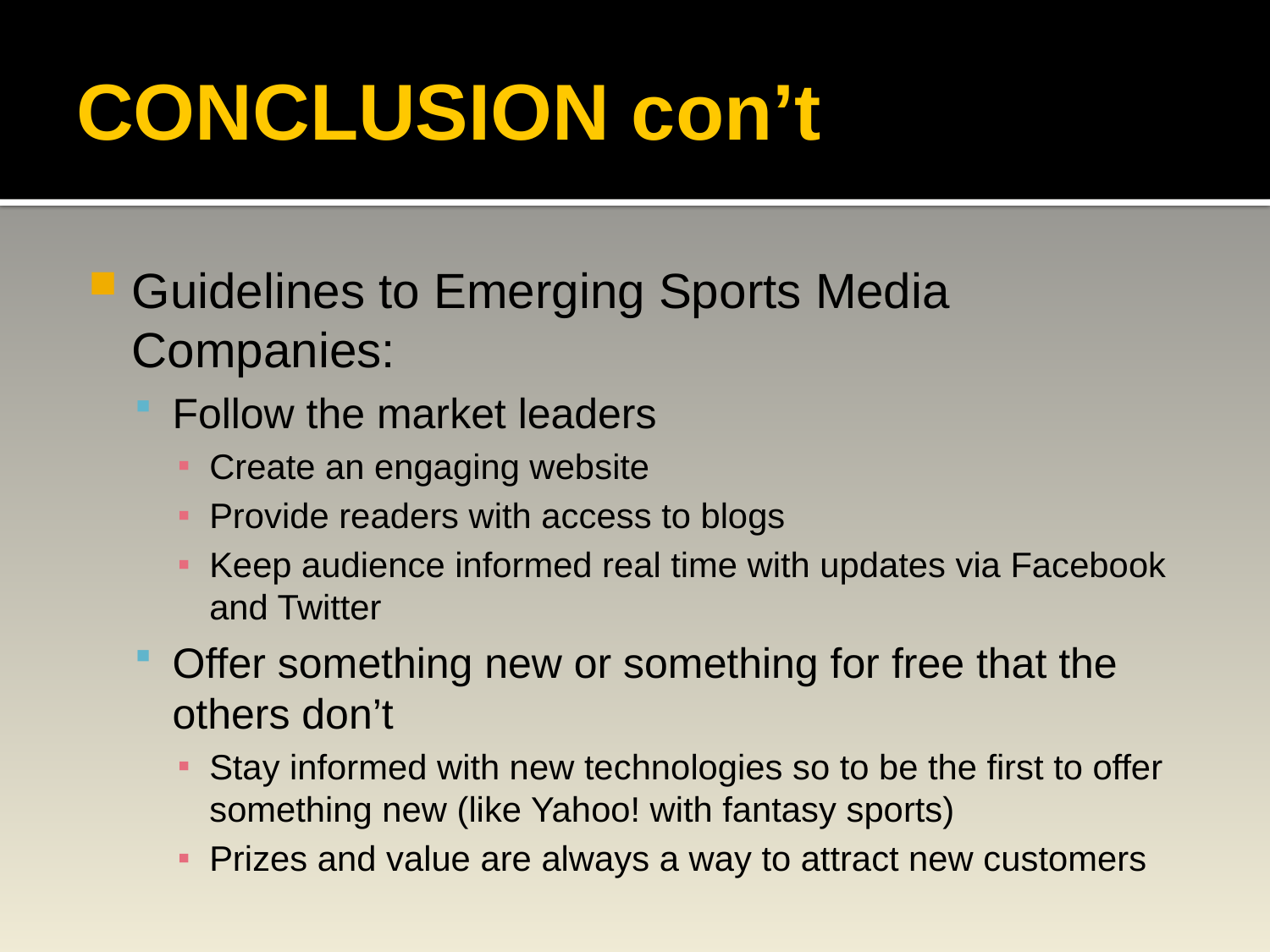

# CONCLUSION con’t
Guidelines to Emerging Sports Media Companies:
Follow the market leaders
Create an engaging website
Provide readers with access to blogs
Keep audience informed real time with updates via Facebook and Twitter
Offer something new or something for free that the others don’t
Stay informed with new technologies so to be the first to offer something new (like Yahoo! with fantasy sports)
Prizes and value are always a way to attract new customers